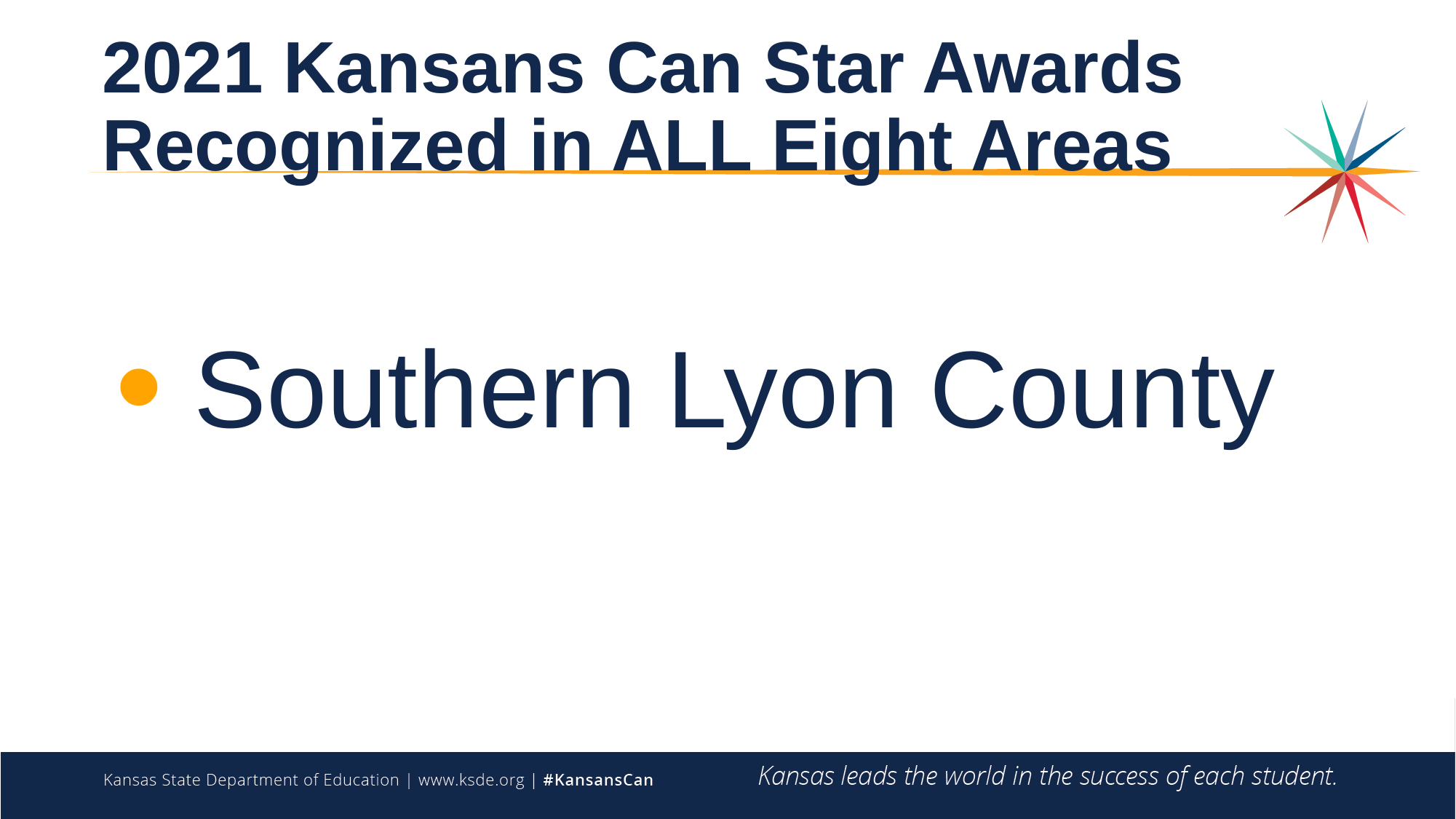

# 2021 Kansans Can Star Awards Recognized in ALL Eight Areas
 Southern Lyon County